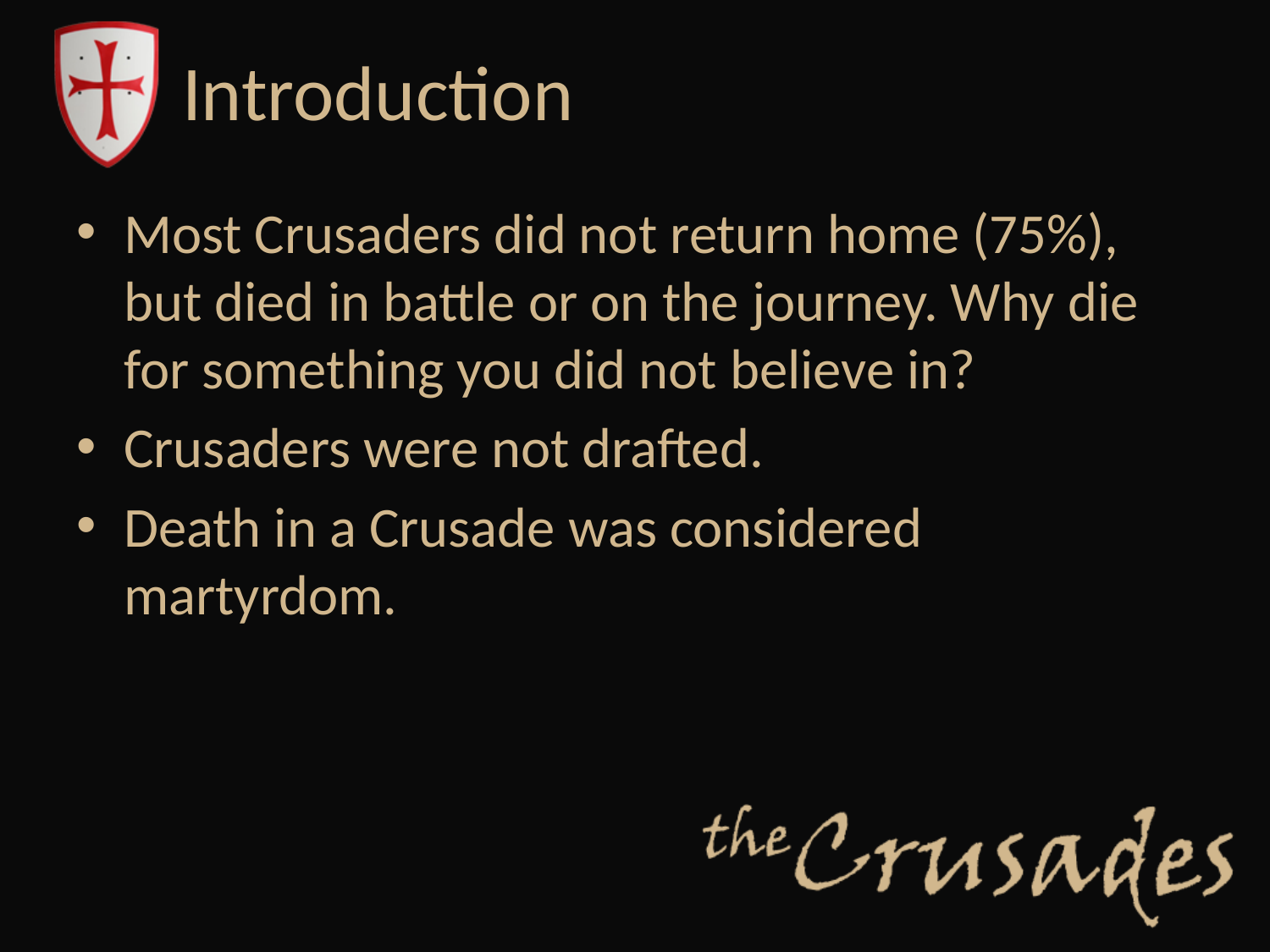

# Introduction
Most Crusaders did not return home (75%), but died in battle or on the journey. Why die for something you did not believe in?
Crusaders were not drafted.
Death in a Crusade was considered martyrdom.